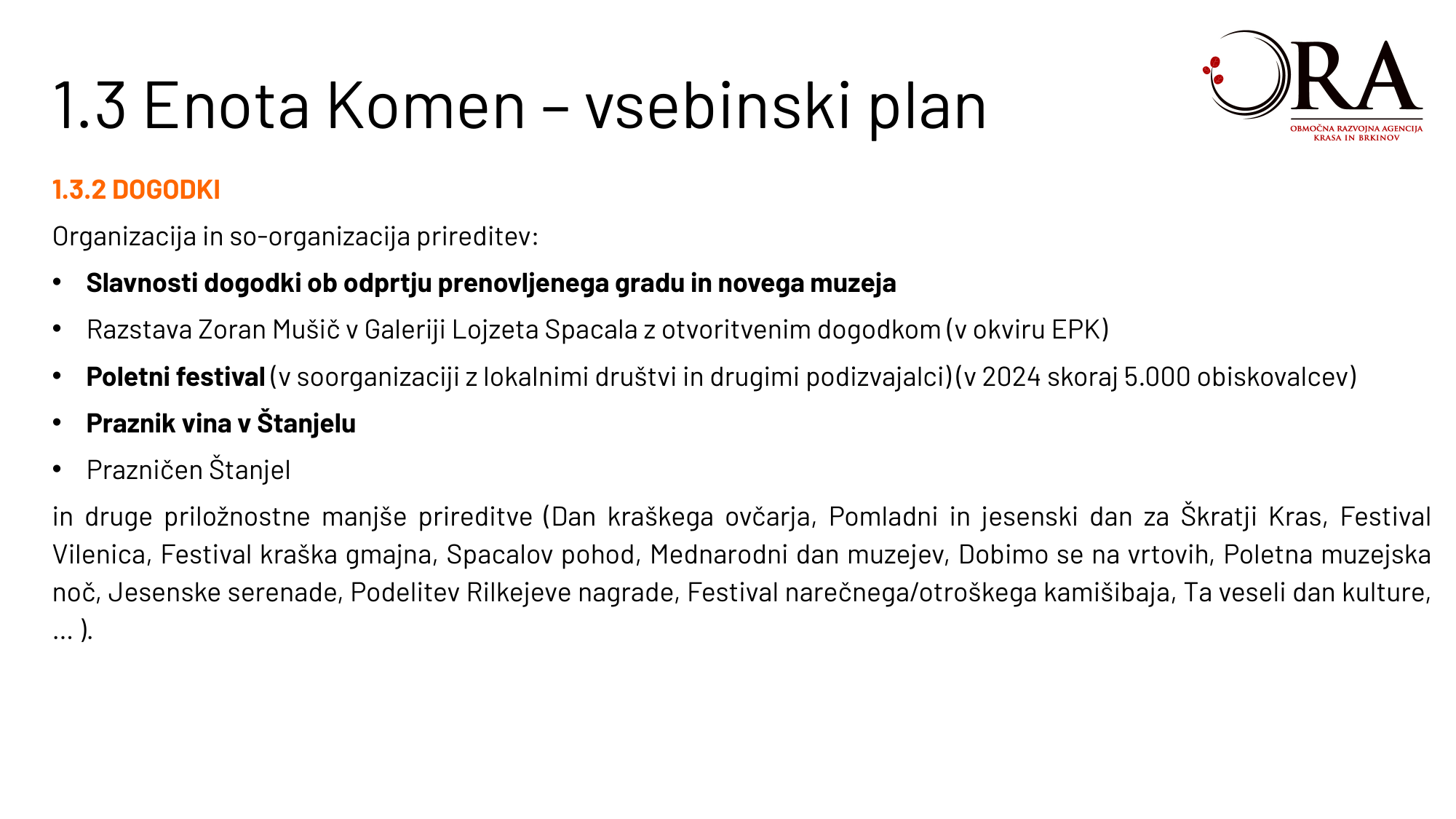

1.3 Enota Komen – vsebinski plan
1.3.2 DOGODKI
Organizacija in so-organizacija prireditev:
Slavnosti dogodki ob odprtju prenovljenega gradu in novega muzeja
Razstava Zoran Mušič v Galeriji Lojzeta Spacala z otvoritvenim dogodkom (v okviru EPK)
Poletni festival (v soorganizaciji z lokalnimi društvi in drugimi podizvajalci) (v 2024 skoraj 5.000 obiskovalcev)
Praznik vina v Štanjelu
Prazničen Štanjel
in druge priložnostne manjše prireditve (Dan kraškega ovčarja, Pomladni in jesenski dan za Škratji Kras, Festival Vilenica, Festival kraška gmajna, Spacalov pohod, Mednarodni dan muzejev, Dobimo se na vrtovih, Poletna muzejska noč, Jesenske serenade, Podelitev Rilkejeve nagrade, Festival narečnega/otroškega kamišibaja, Ta veseli dan kulture, … ).